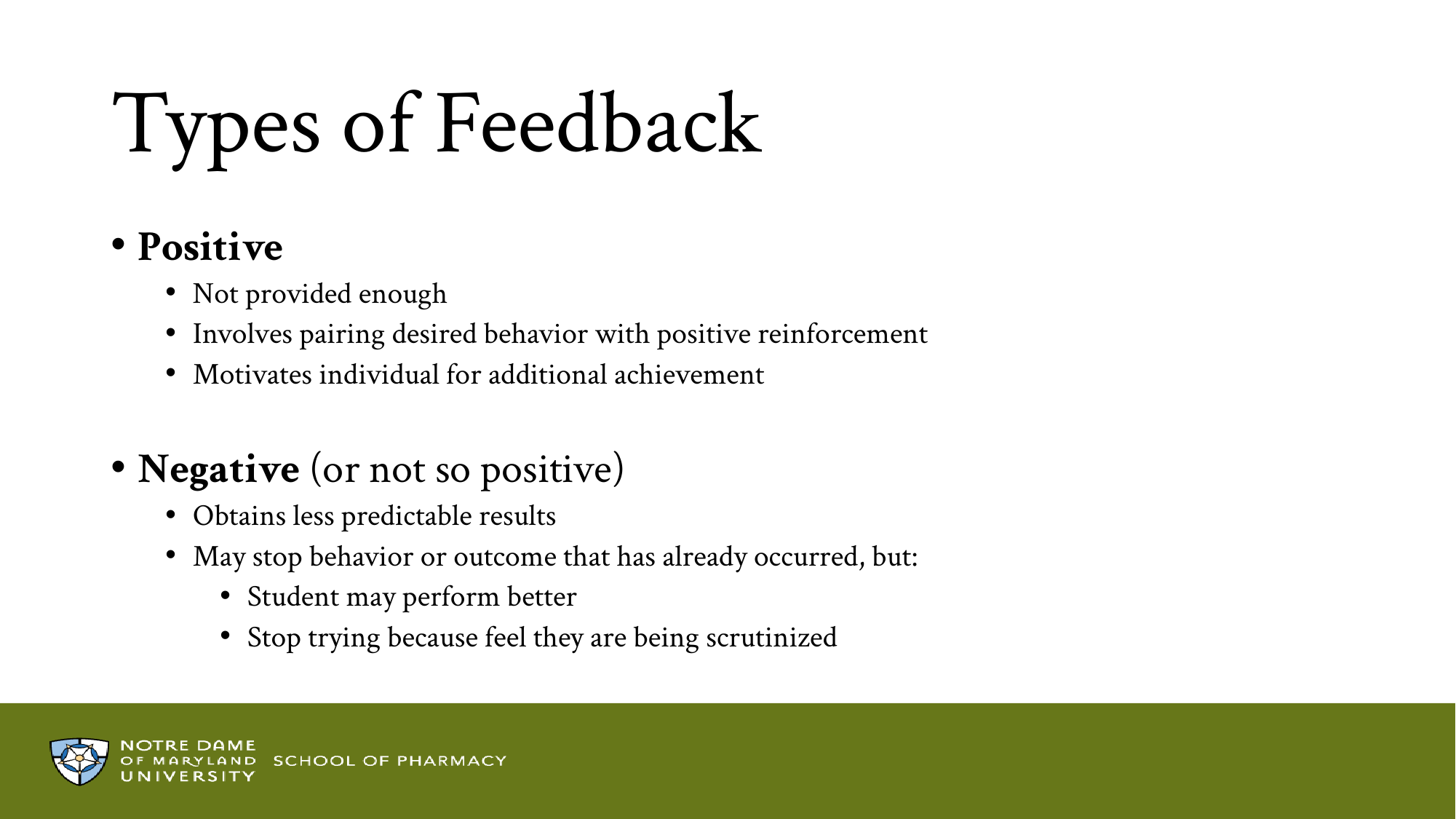

# Types of Feedback
Positive
Not provided enough
Involves pairing desired behavior with positive reinforcement
Motivates individual for additional achievement

Negative (or not so positive)
Obtains less predictable results
May stop behavior or outcome that has already occurred, but:
Student may perform better
Stop trying because feel they are being scrutinized